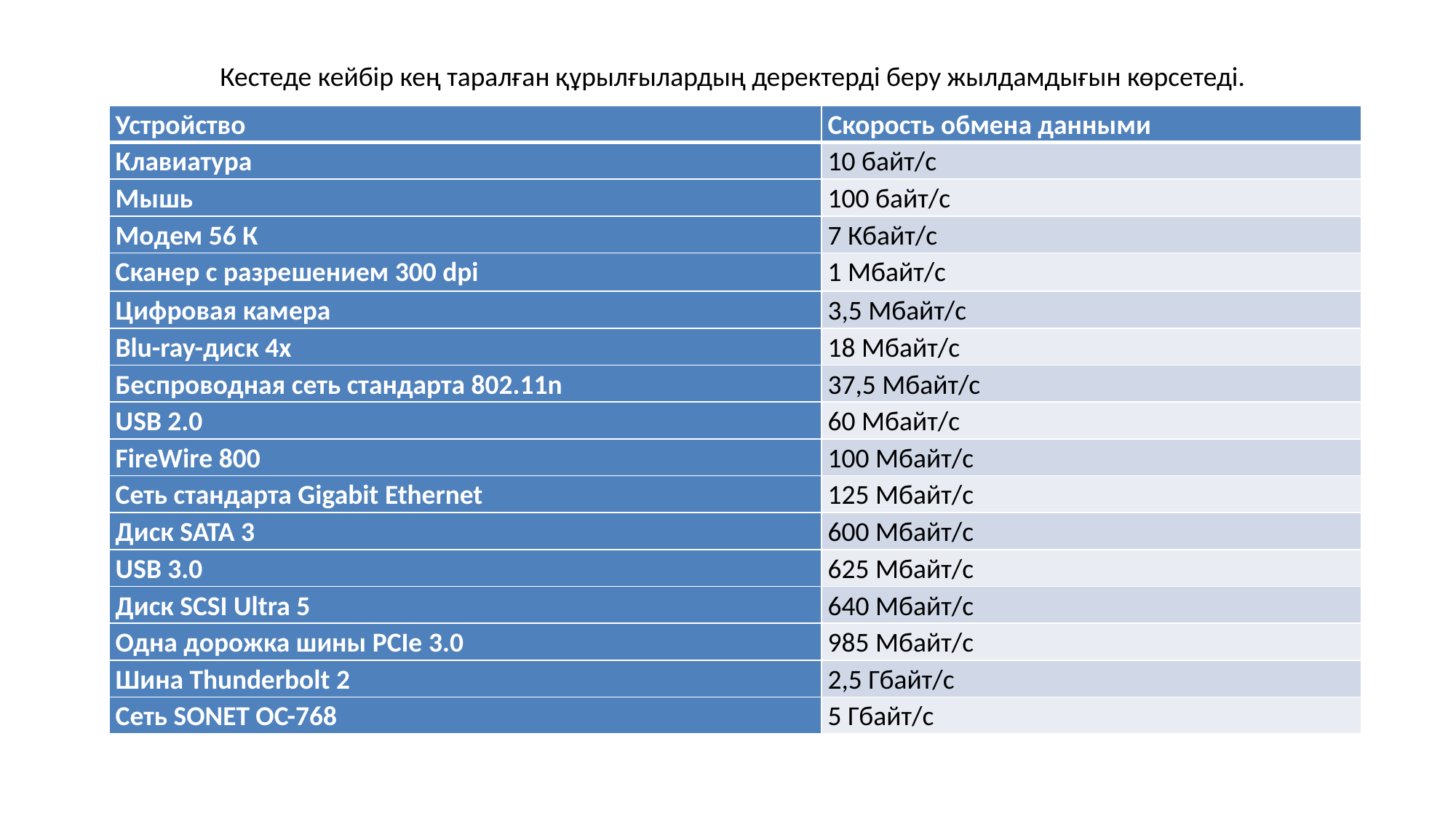

Кестеде кейбір кең таралған құрылғылардың деректерді беру жылдамдығын көрсетеді.

| Устройство | Скорость обмена данными |
| --- | --- |
| Клавиатура | 10 байт/с |
| Мышь | 100 байт/с |
| Модем 56 К | 7 Кбайт/с |
| Сканер с разрешением 300 dpi | 1 Мбайт/с |
| Цифровая камера | 3,5 Мбайт/с |
| Blu-ray-диск 4x | 18 Мбайт/с |
| Беспроводная сеть стандарта 802.11n | 37,5 Мбайт/с |
| USB 2.0 | 60 Мбайт/с |
| FireWire 800 | 100 Мбайт/с |
| Сеть стандарта Gigabit Ethernet | 125 Мбайт/с |
| Диск SATA 3 | 600 Мбайт/с |
| USB 3.0 | 625 Мбайт/с |
| Диск SCSI Ultra 5 | 640 Мбайт/с |
| Одна дорожка шины PCIe 3.0 | 985 Мбайт/с |
| Шина Thunderbolt 2 | 2,5 Гбайт/с |
| Сеть SONET OC-768 | 5 Гбайт/с |